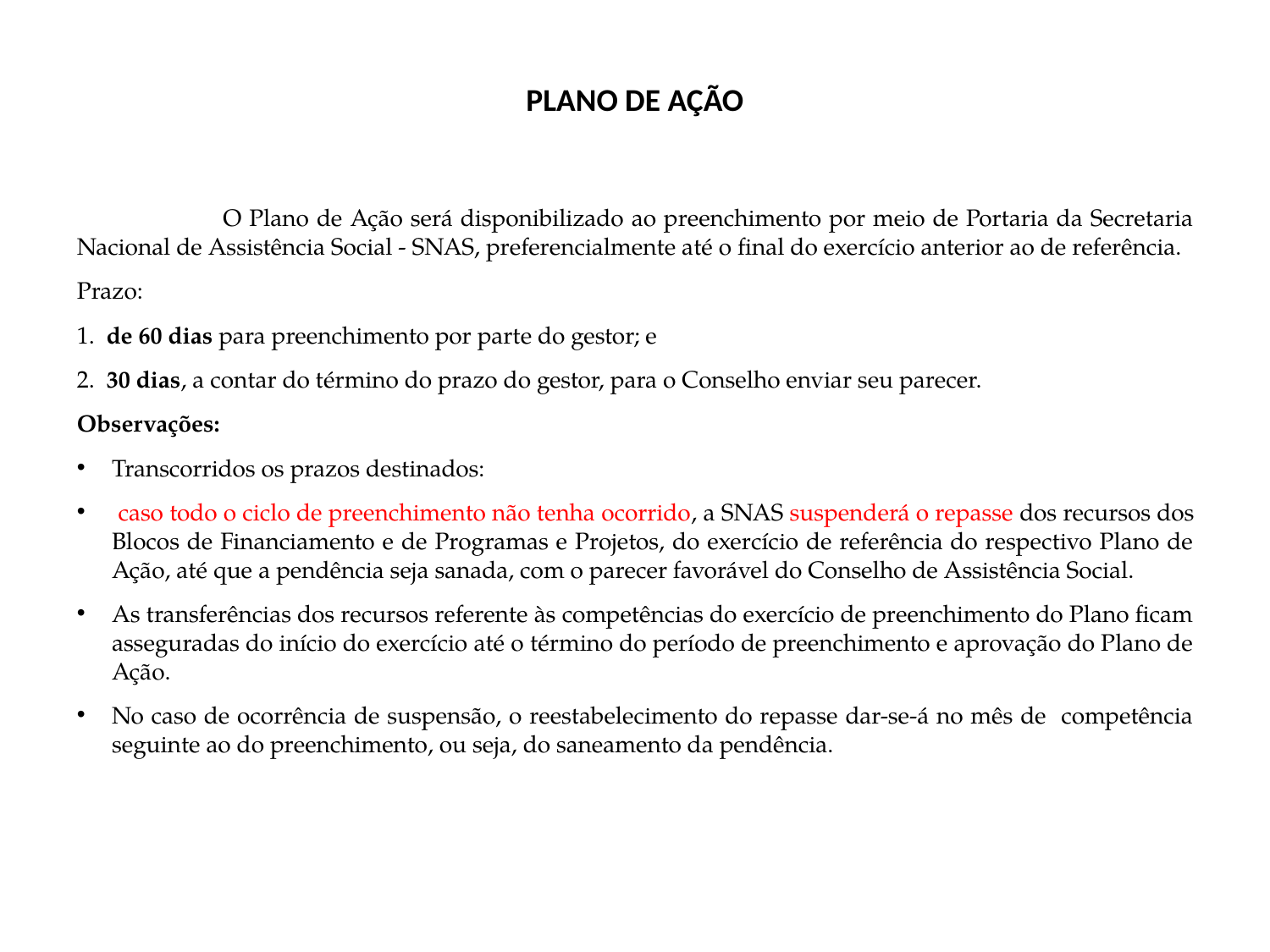

# PLANO DE AÇÃO
                   O Plano de Ação será disponibilizado ao preenchimento por meio de Portaria da Secretaria Nacional de Assistência Social - SNAS, preferencialmente até o final do exercício anterior ao de referência.
Prazo:
1.  de 60 dias para preenchimento por parte do gestor; e
2.  30 dias, a contar do término do prazo do gestor, para o Conselho enviar seu parecer.
Observações:
Transcorridos os prazos destinados:
 caso todo o ciclo de preenchimento não tenha ocorrido, a SNAS suspenderá o repasse dos recursos dos Blocos de Financiamento e de Programas e Projetos, do exercício de referência do respectivo Plano de Ação, até que a pendência seja sanada, com o parecer favorável do Conselho de Assistência Social.
As transferências dos recursos referente às competências do exercício de preenchimento do Plano ficam asseguradas do início do exercício até o término do período de preenchimento e aprovação do Plano de Ação.
No caso de ocorrência de suspensão, o reestabelecimento do repasse dar-se-á no mês de  competência seguinte ao do preenchimento, ou seja, do saneamento da pendência.